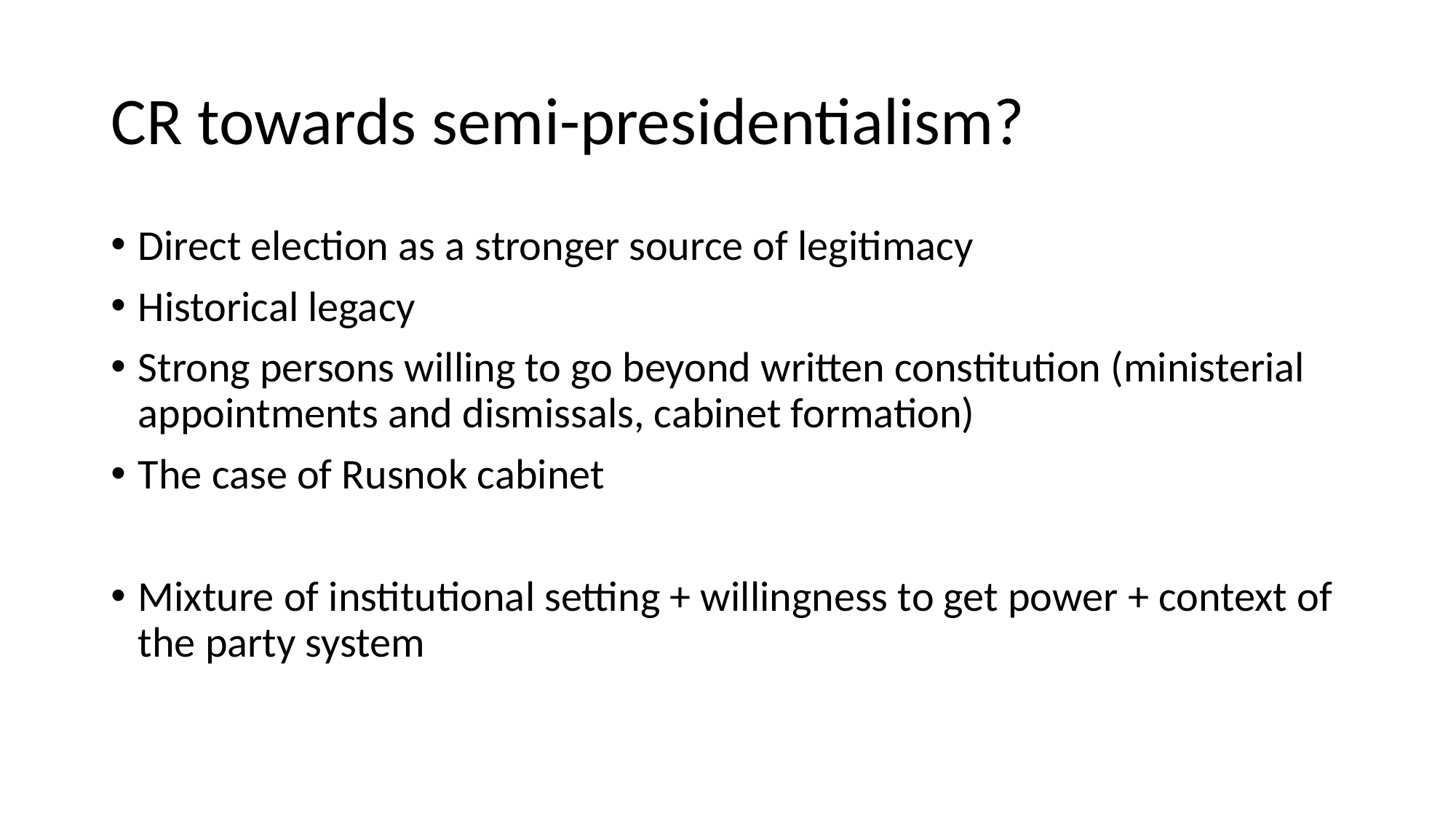

# CR towards semi-presidentialism?
Direct election as a stronger source of legitimacy
Historical legacy
Strong persons willing to go beyond written constitution (ministerial appointments and dismissals, cabinet formation)
The case of Rusnok cabinet

Mixture of institutional setting + willingness to get power + context of the party system